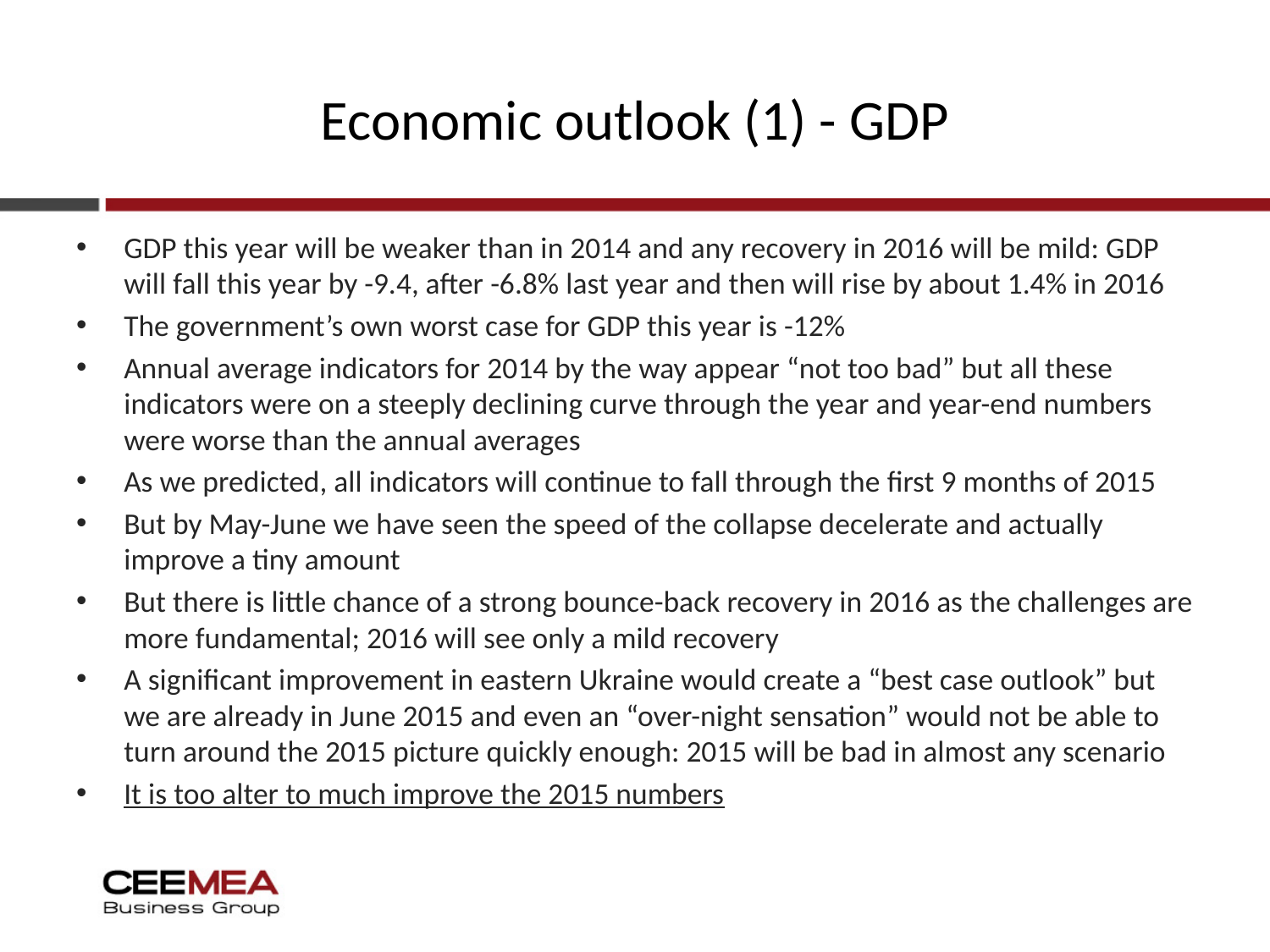

# Economic outlook (1) - GDP
GDP this year will be weaker than in 2014 and any recovery in 2016 will be mild: GDP will fall this year by -9.4, after -6.8% last year and then will rise by about 1.4% in 2016
The government’s own worst case for GDP this year is -12%
Annual average indicators for 2014 by the way appear “not too bad” but all these indicators were on a steeply declining curve through the year and year-end numbers were worse than the annual averages
As we predicted, all indicators will continue to fall through the first 9 months of 2015
But by May-June we have seen the speed of the collapse decelerate and actually improve a tiny amount
But there is little chance of a strong bounce-back recovery in 2016 as the challenges are more fundamental; 2016 will see only a mild recovery
A significant improvement in eastern Ukraine would create a “best case outlook” but we are already in June 2015 and even an “over-night sensation” would not be able to turn around the 2015 picture quickly enough: 2015 will be bad in almost any scenario
It is too alter to much improve the 2015 numbers